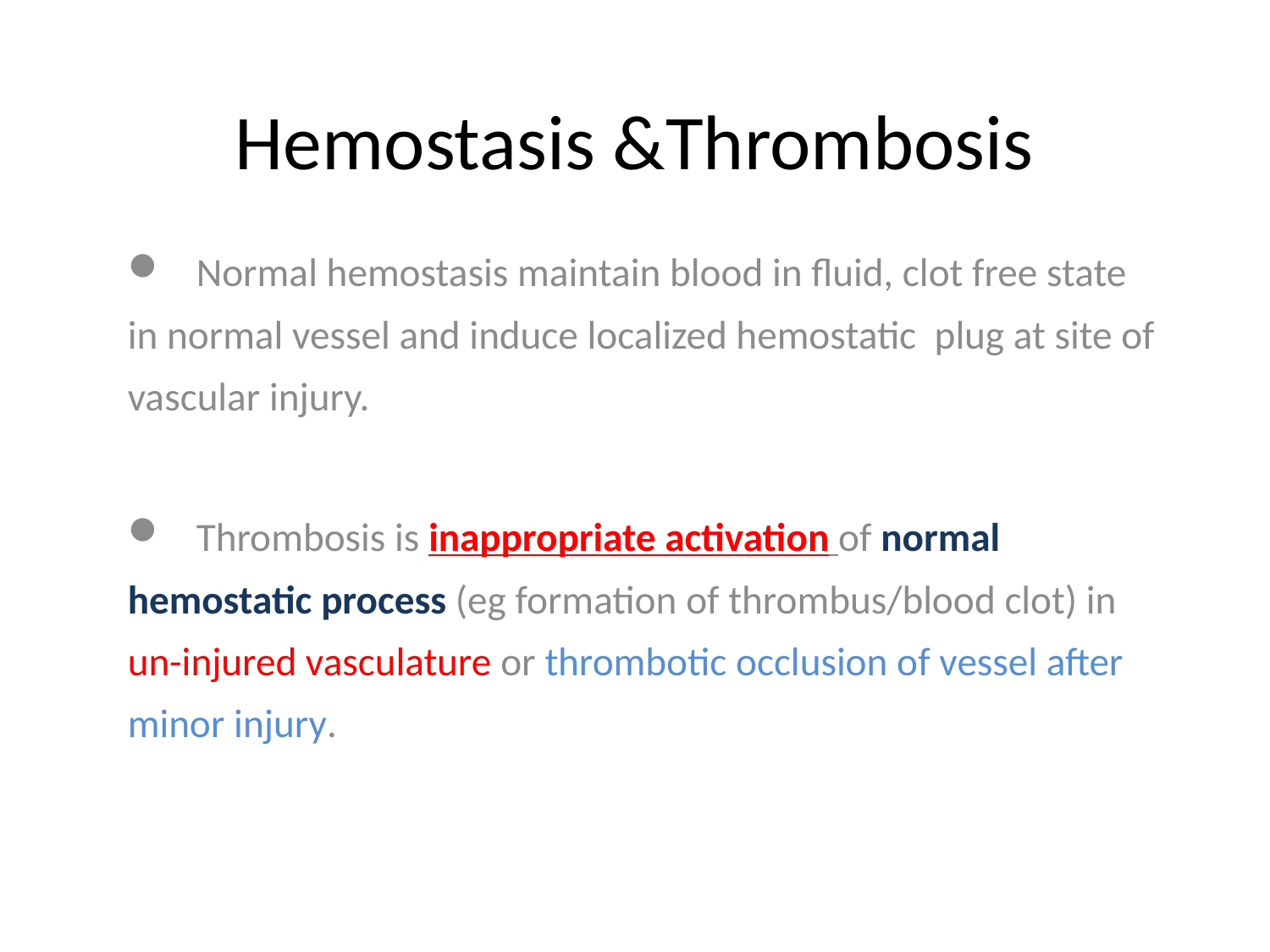

# Hemostasis &Thrombosis
    Normal hemostasis maintain blood in fluid, clot free state  in normal vessel and induce localized hemostatic  plug at site of vascular injury.

    Thrombosis is inappropriate activation of normal hemostatic process (eg formation of thrombus/blood clot) in un-injured vasculature or thrombotic occlusion of vessel after minor injury.